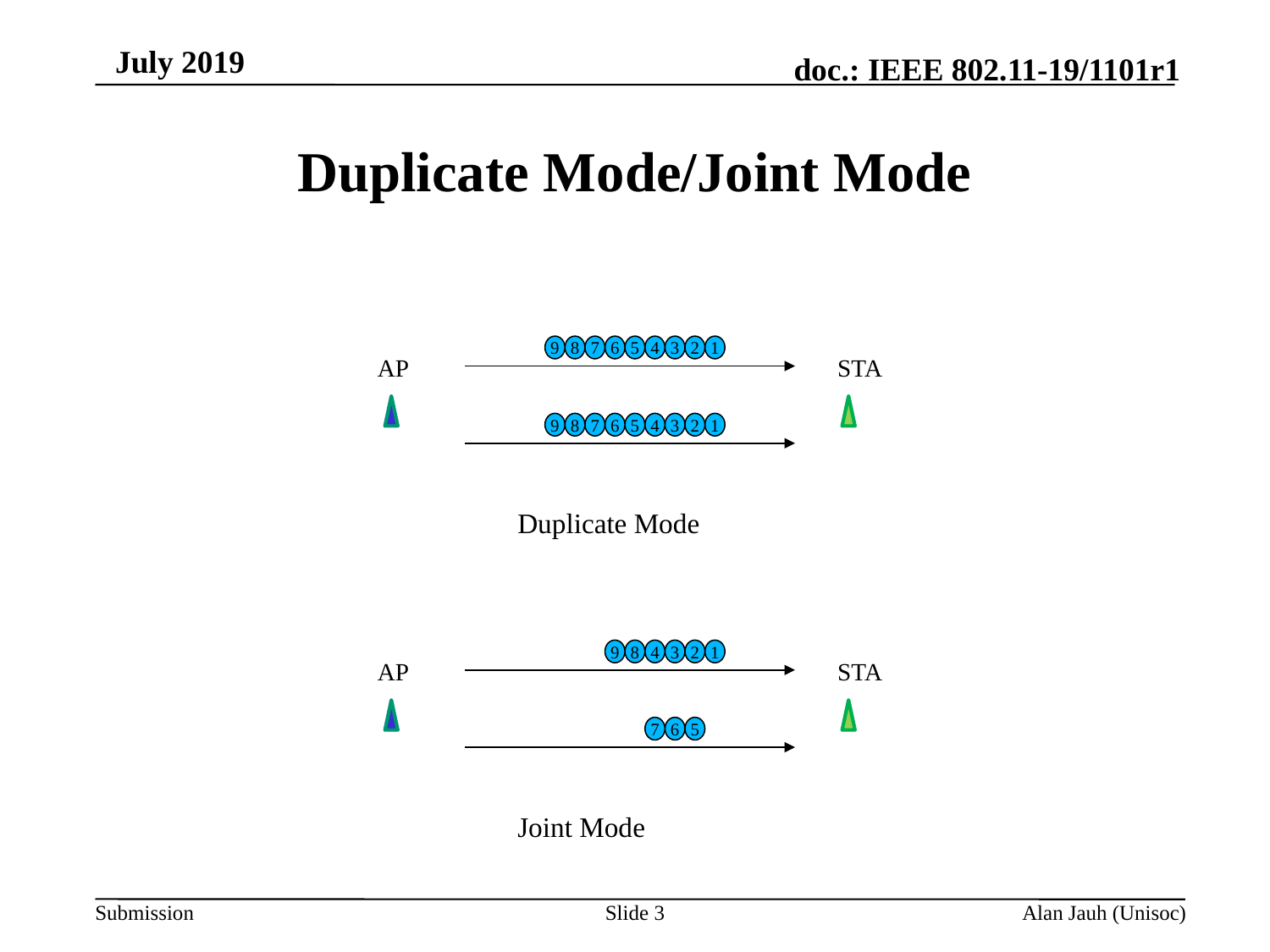

# Duplicate Mode/Joint Mode
9
8
7
6
5
4
3
2
1
AP
STA

9
8
7
6
5
4
3
2
1
Duplicate Mode
9
8
4
3
2
1
AP
STA

7
6
5
Joint Mode
Slide 3
Alan Jauh (Unisoc)